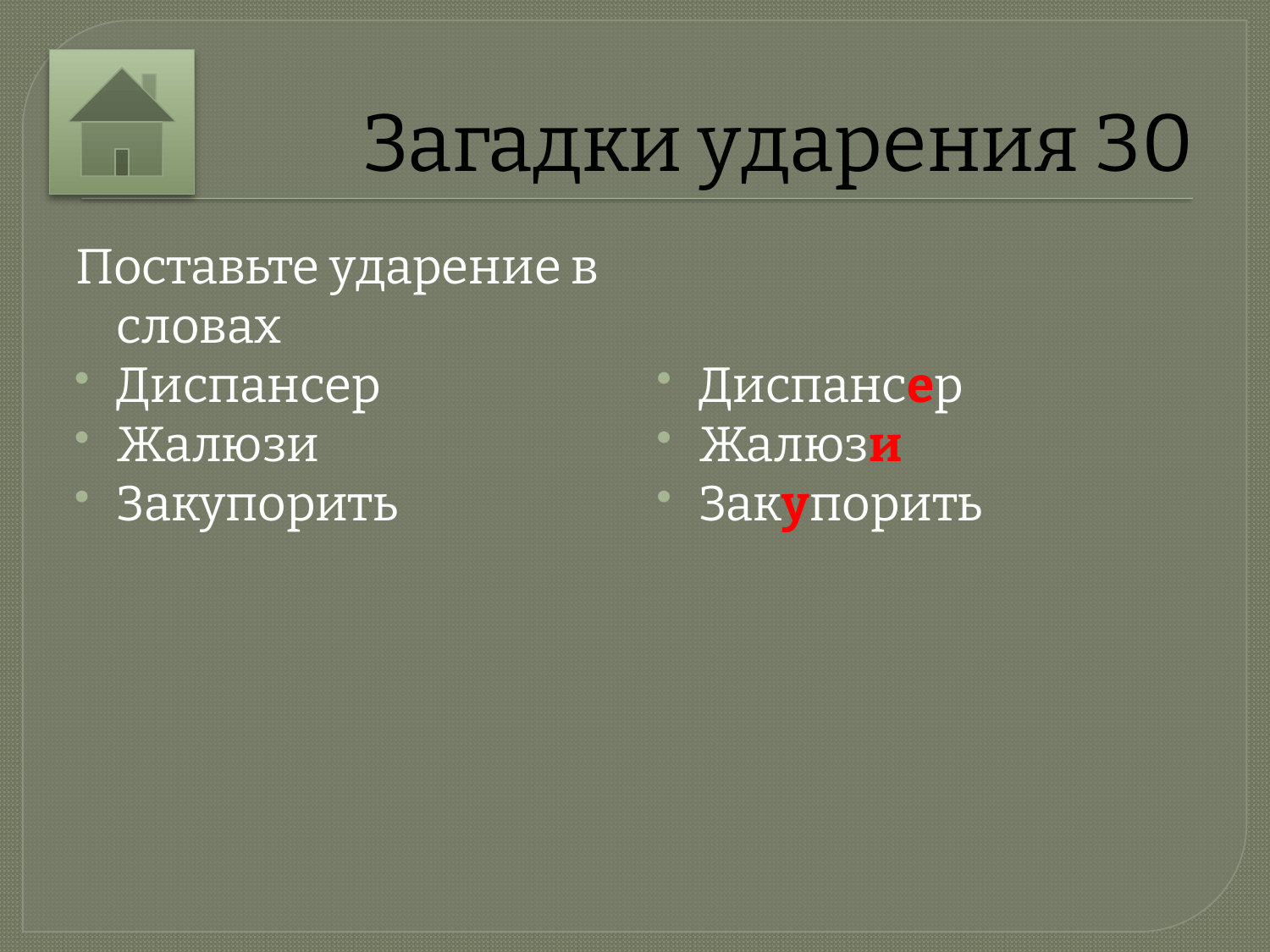

# Загадки ударения 30

Поставьте ударение в словах
Диспансер
Жалюзи
Закупорить

Диспансер
Жалюзи
Закупорить